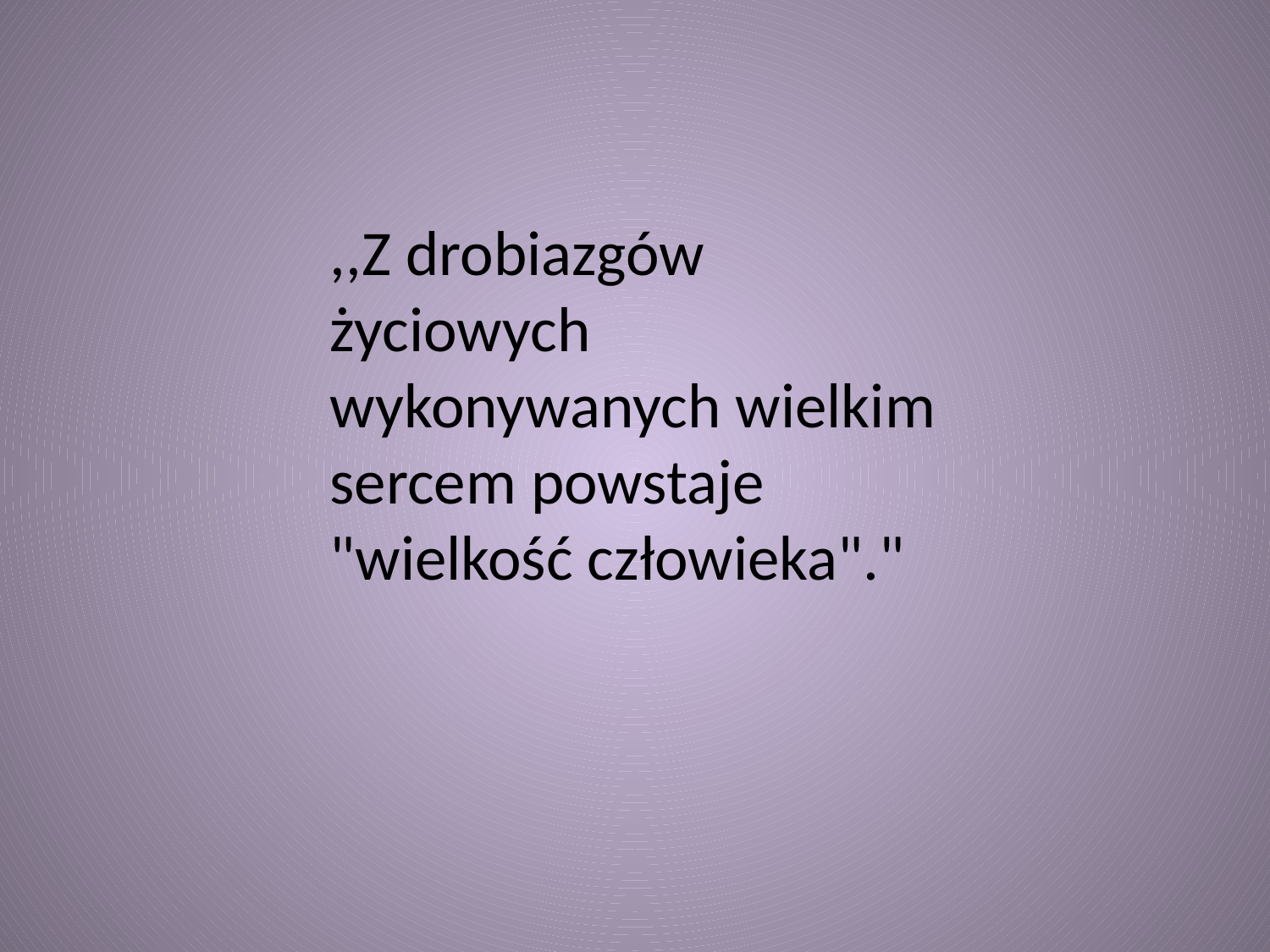

,,Z drobiazgów życiowych wykonywanych wielkim sercem powstaje "wielkość człowieka"."